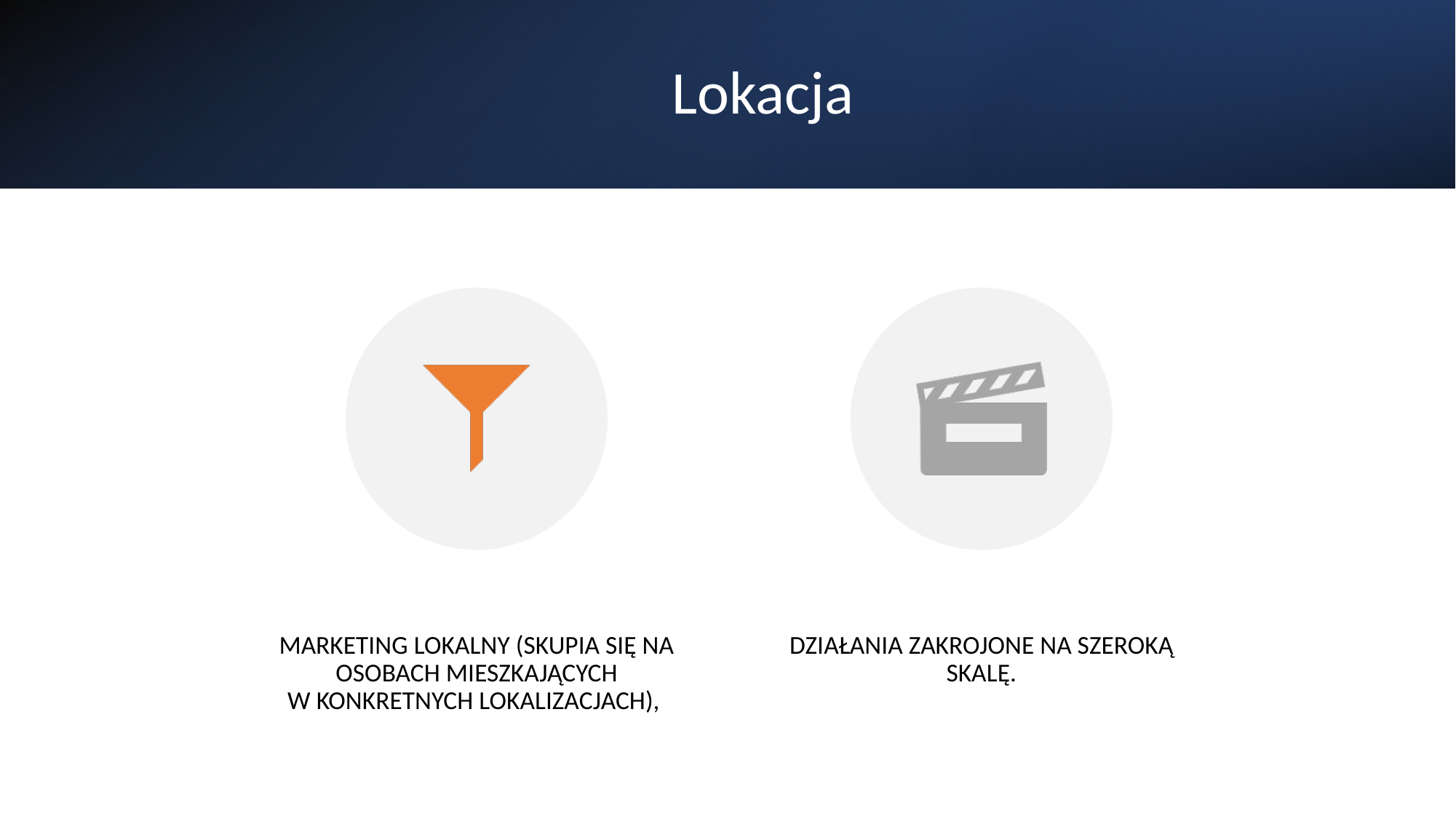

# Lokacja
marketing lokalny (skupia się na osobach mieszkających w konkretnych lokalizacjach),
działania zakrojone na szeroką skalę.